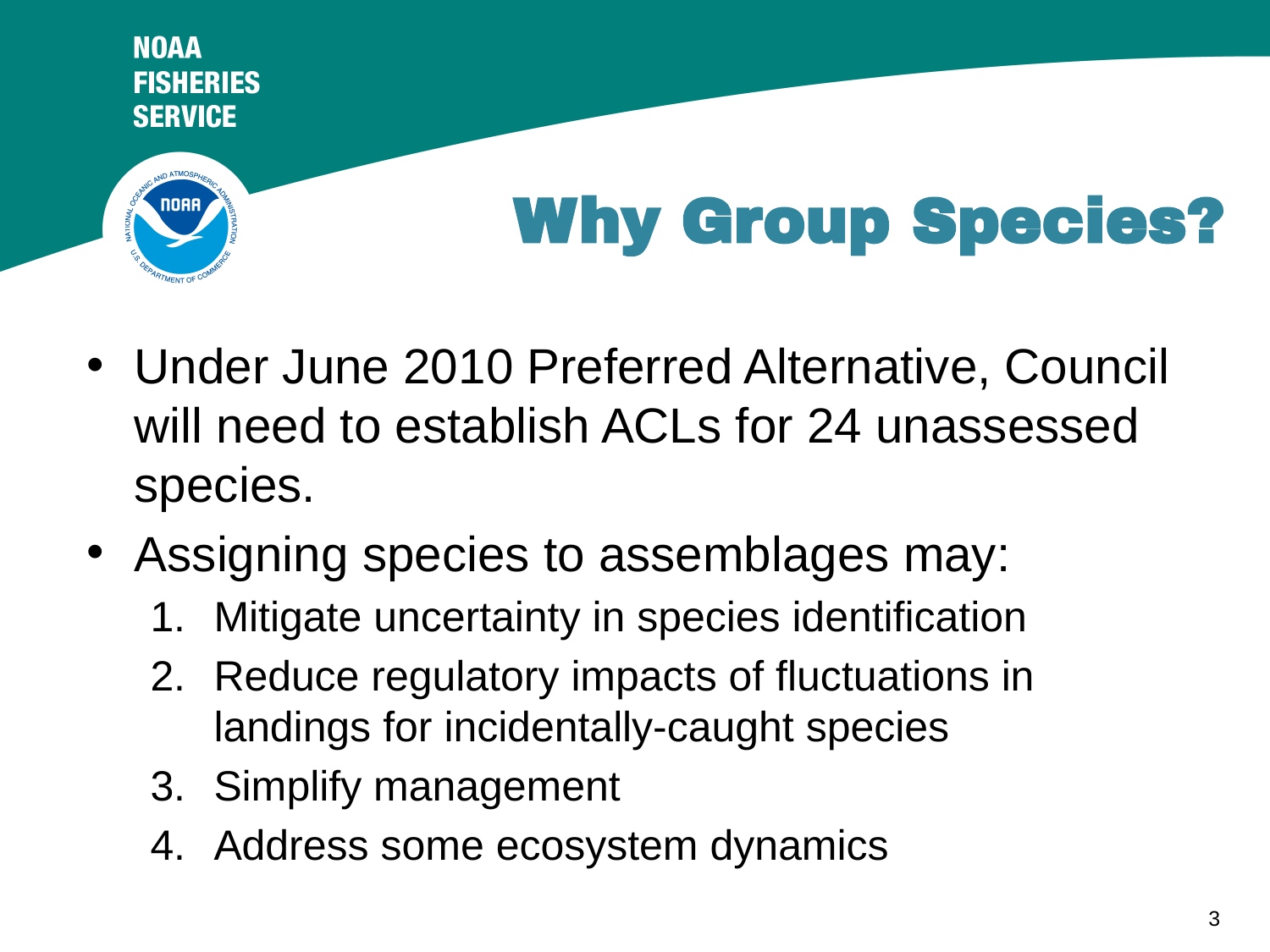

Why Group Species?
Under June 2010 Preferred Alternative, Council will need to establish ACLs for 24 unassessed species.
Assigning species to assemblages may:
Mitigate uncertainty in species identification
Reduce regulatory impacts of fluctuations in landings for incidentally-caught species
Simplify management
Address some ecosystem dynamics